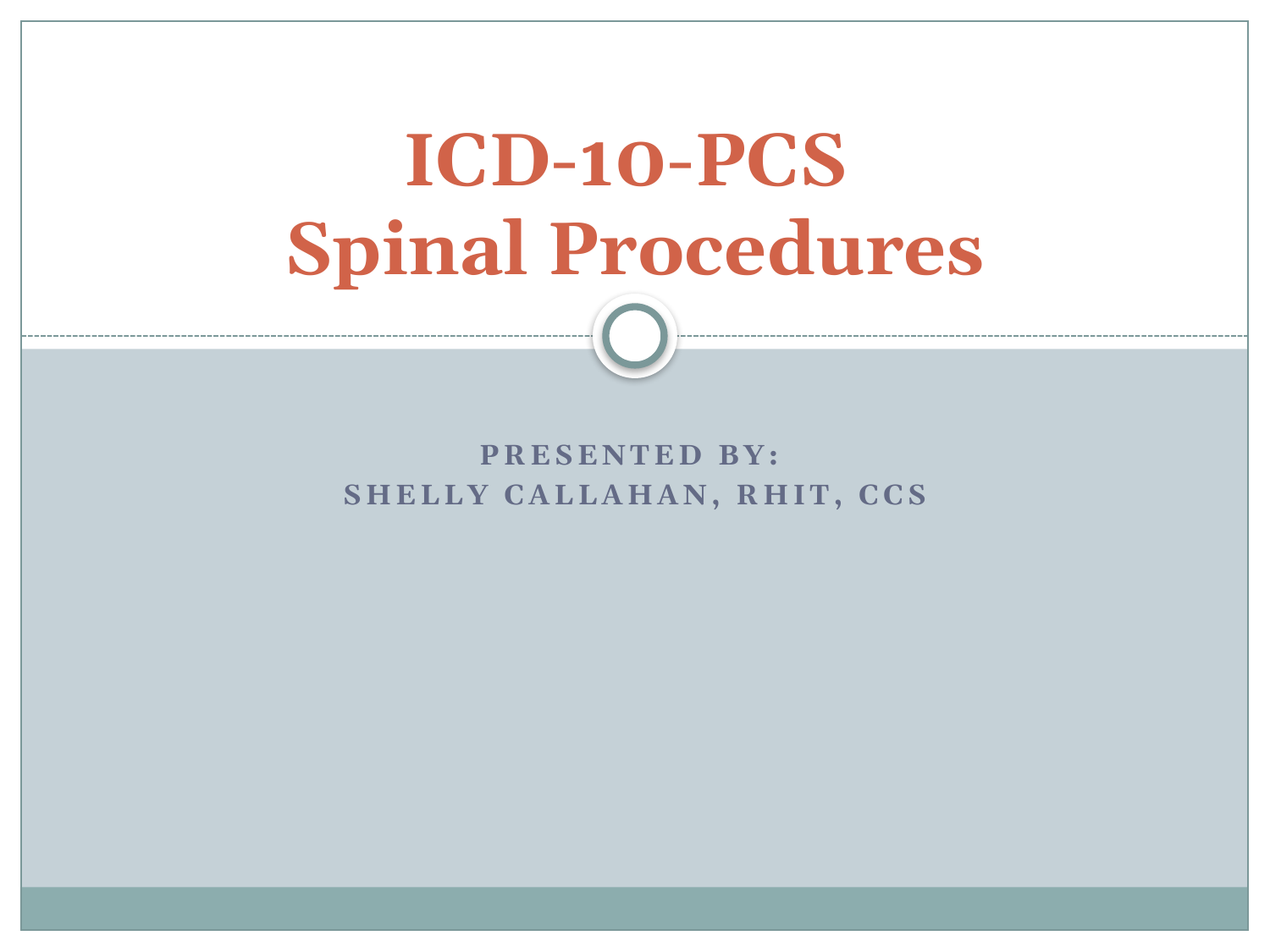

# ICD-10-PCS Spinal Procedures

Presented by:
Shelly Callahan, RHIT, CCS